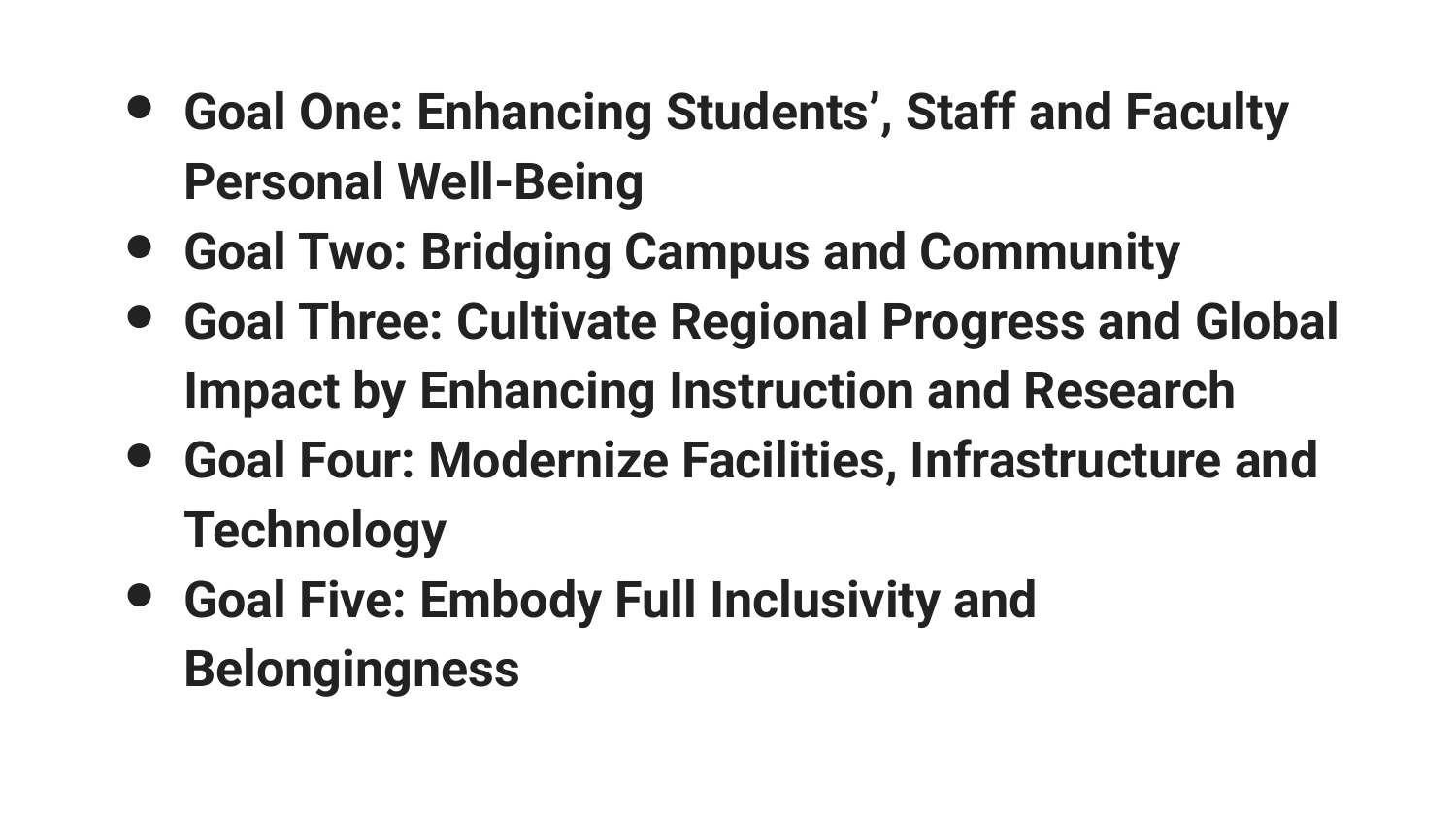

Goal One: Enhancing Students’, Staff and Faculty Personal Well-Being
Goal Two: Bridging Campus and Community
Goal Three: Cultivate Regional Progress and Global Impact by Enhancing Instruction and Research
Goal Four: Modernize Facilities, Infrastructure and Technology
Goal Five: Embody Full Inclusivity and Belongingness